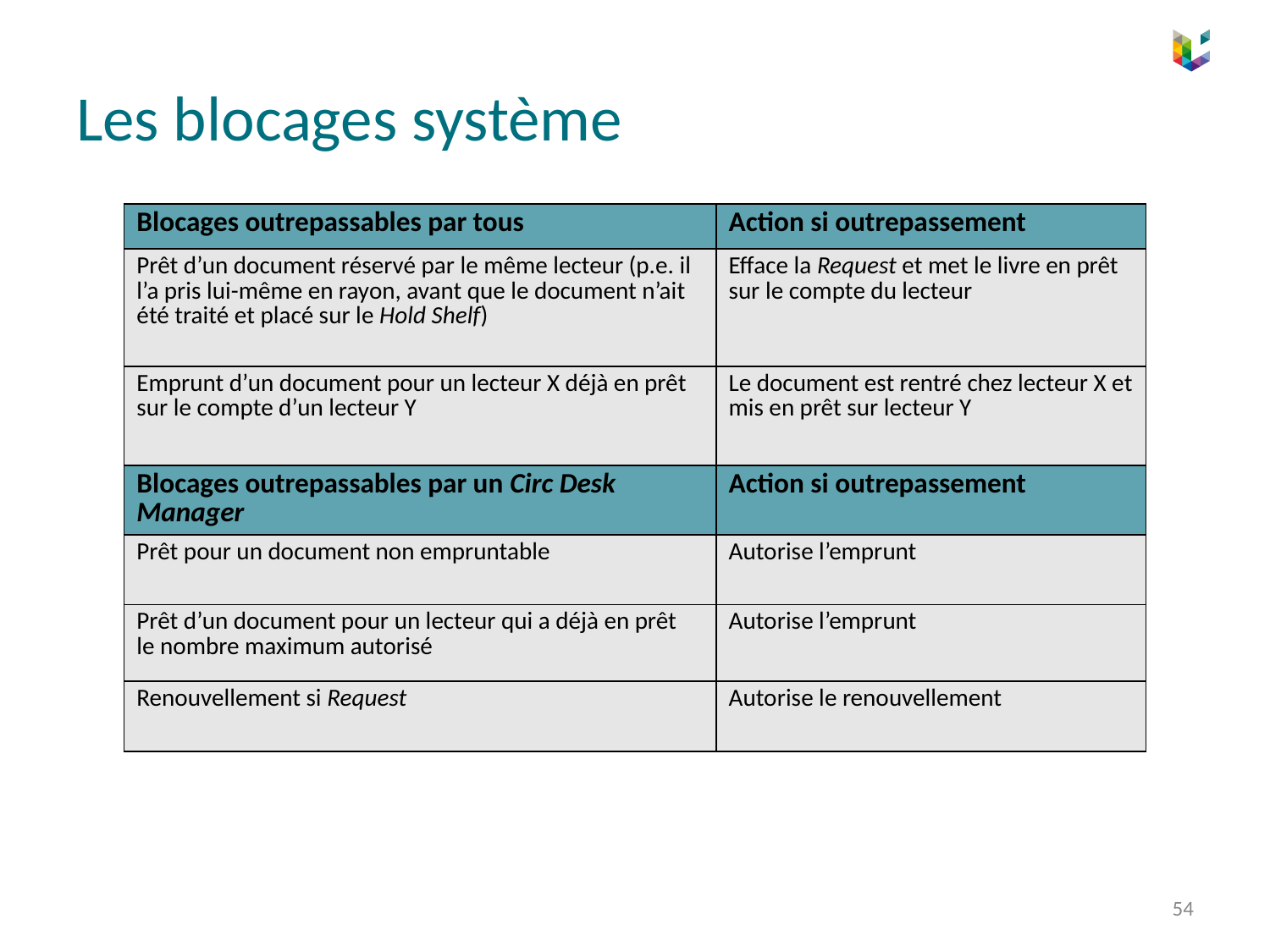

# Les blocages système
| Blocages outrepassables par tous | Action si outrepassement |
| --- | --- |
| Prêt d’un document réservé par le même lecteur (p.e. il l’a pris lui-même en rayon, avant que le document n’ait été traité et placé sur le Hold Shelf) | Efface la Request et met le livre en prêt sur le compte du lecteur |
| Emprunt d’un document pour un lecteur X déjà en prêt sur le compte d’un lecteur Y | Le document est rentré chez lecteur X et mis en prêt sur lecteur Y |
| Blocages outrepassables par un Circ Desk Manager | Action si outrepassement |
| Prêt pour un document non empruntable | Autorise l’emprunt |
| Prêt d’un document pour un lecteur qui a déjà en prêt le nombre maximum autorisé | Autorise l’emprunt |
| Renouvellement si Request | Autorise le renouvellement |
54